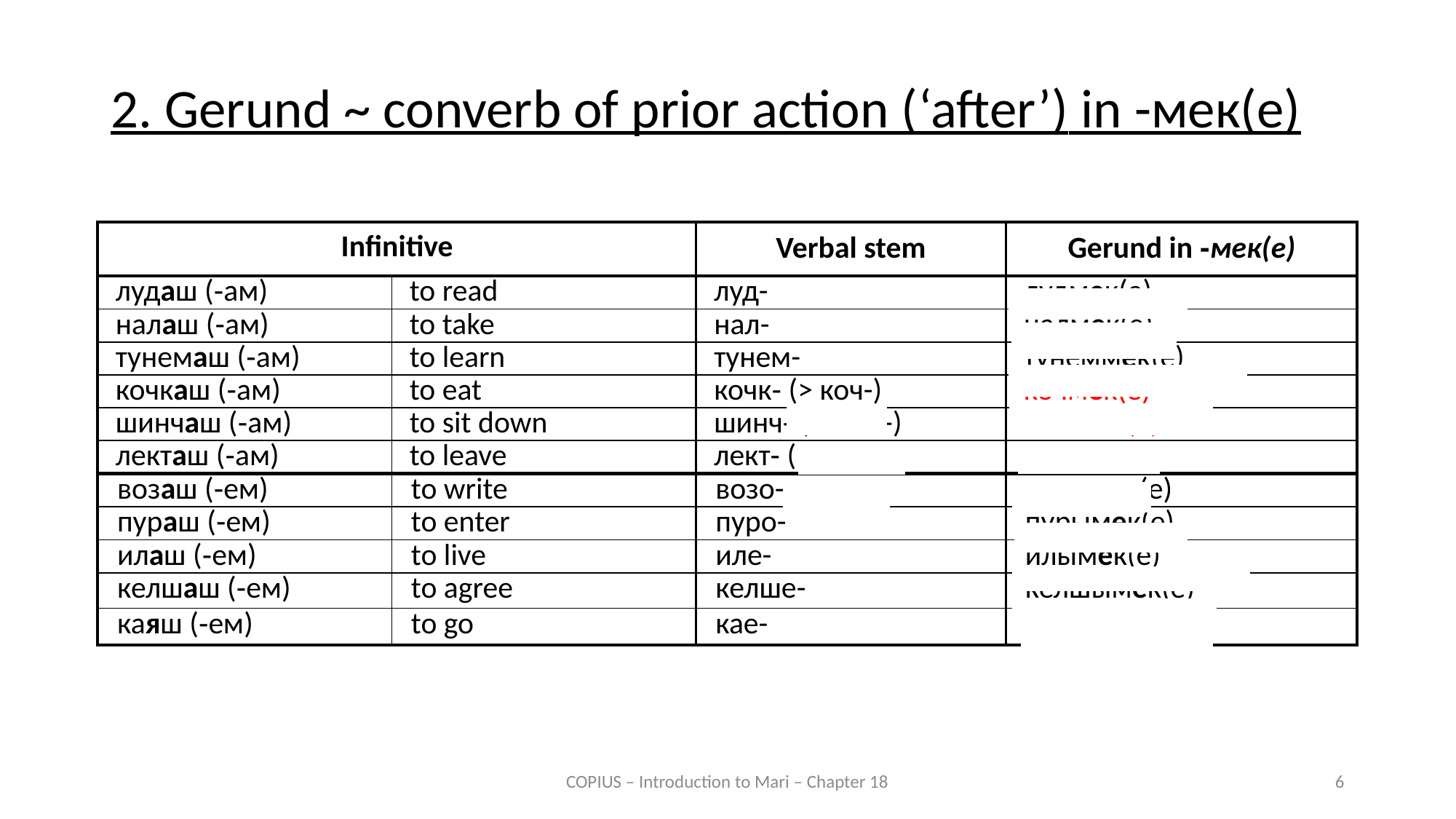

2. Gerund ~ converb of prior action (‘after’) in -мек(е)
| Infinitive |  | Verbal stem | Gerund in ‑мек(е) |
| --- | --- | --- | --- |
| лудаш (‑ам) | to read | луд- | лудмек(е) |
| налаш (‑ам) | to take | нал- | налмек(е) |
| тунемаш (‑ам) | to learn | тунем- | тунеммек(е) |
| кочкаш (‑ам) | to eat | кочк‑ (> коч-) | кочмек(е) |
| шинчаш (‑ам) | to sit down | шинч‑ (> шич-) | шичмек(е) |
| лекташ (‑ам) | to leave | лект‑ (> лек-) | лекмек(е) |
| возаш (‑ем) | to write | возо- | возымек(е) |
| пураш (‑ем) | to enter | пуро- | пурымек(е) |
| илаш (‑ем) | to live | иле- | илымек(е) |
| келшаш (‑ем) | to agree | келше- | келшымек(е) |
| каяш (‑ем) | to go | кае- |  |

COPIUS – Introduction to Mari – Chapter 18
6